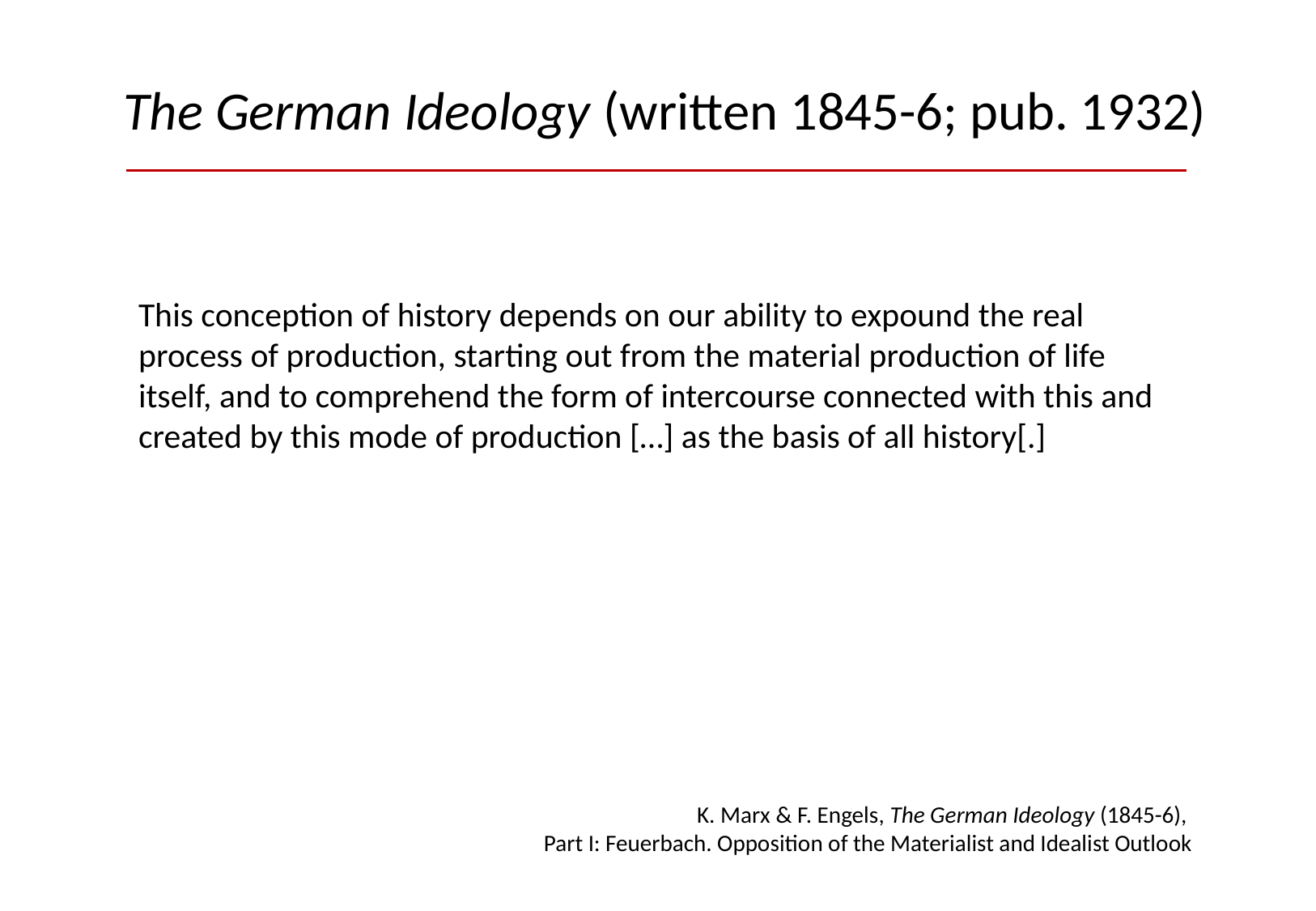

# The German Ideology (written 1845-6; pub. 1932)
This conception of history depends on our ability to expound the real process of production, starting out from the material production of life itself, and to comprehend the form of intercourse connected with this and created by this mode of production […] as the basis of all history[.]
K. Marx & F. Engels, The German Ideology (1845-6),
Part I: Feuerbach. Opposition of the Materialist and Idealist Outlook